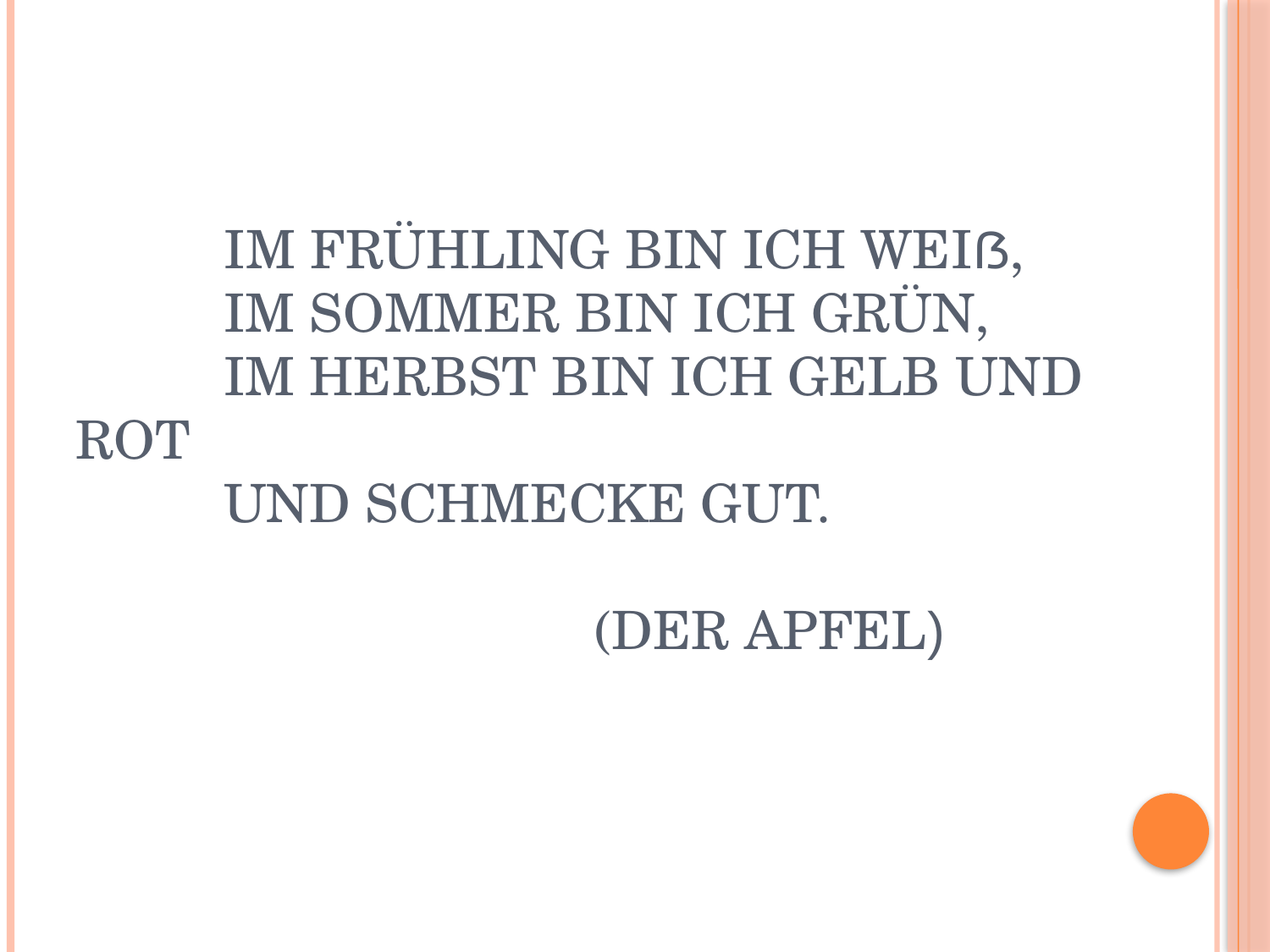

# Im Frühling bin ich weiß, im Sommer bin ich grün, im Herbst bin ich gelb und rot und schmecke gut. (Der Apfel)